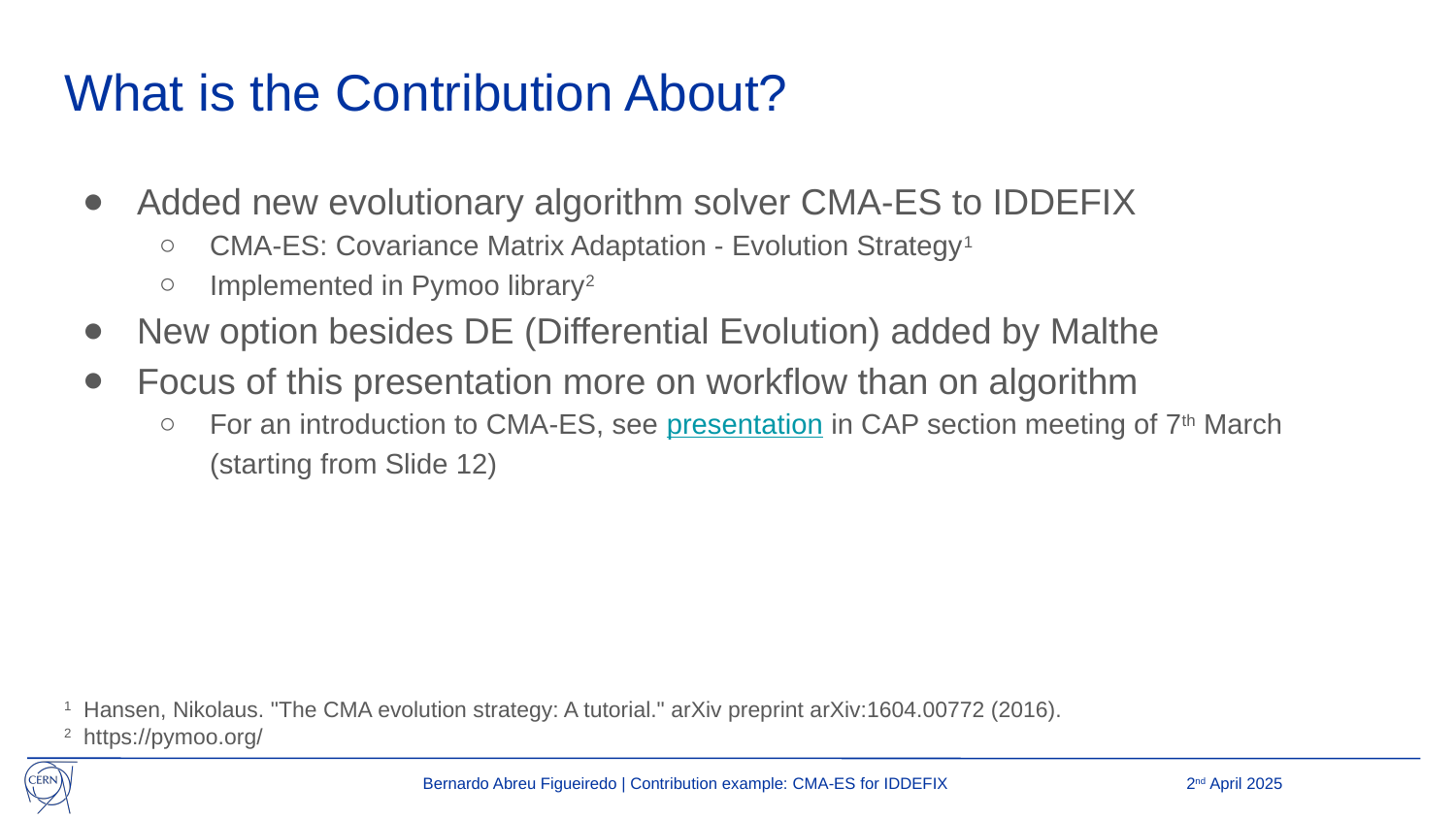

# What is the Contribution About?
Added new evolutionary algorithm solver CMA-ES to IDDEFIX
CMA-ES: Covariance Matrix Adaptation - Evolution Strategy1
Implemented in Pymoo library2
New option besides DE (Differential Evolution) added by Malthe
Focus of this presentation more on workflow than on algorithm
For an introduction to CMA-ES, see presentation in CAP section meeting of 7th March (starting from Slide 12)
1  Hansen, Nikolaus. "The CMA evolution strategy: A tutorial." arXiv preprint arXiv:1604.00772 (2016).
2  https://pymoo.org/